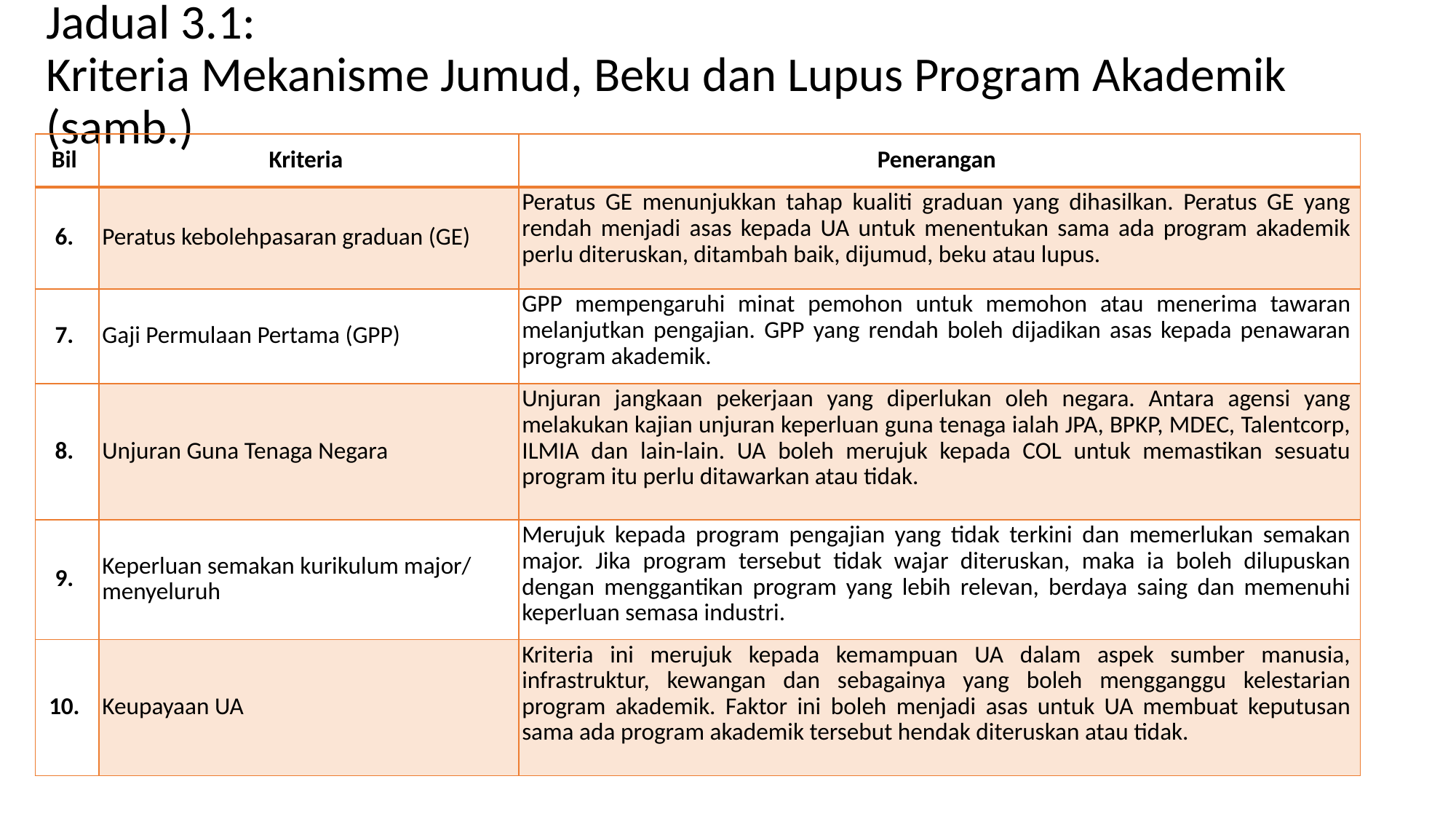

# Jadual 3.1: Kriteria Mekanisme Jumud, Beku dan Lupus Program Akademik (samb.)
| Bil | Kriteria | Penerangan |
| --- | --- | --- |
| 6. | Peratus kebolehpasaran graduan (GE) | Peratus GE menunjukkan tahap kualiti graduan yang dihasilkan. Peratus GE yang rendah menjadi asas kepada UA untuk menentukan sama ada program akademik perlu diteruskan, ditambah baik, dijumud, beku atau lupus. |
| 7. | Gaji Permulaan Pertama (GPP) | GPP mempengaruhi minat pemohon untuk memohon atau menerima tawaran melanjutkan pengajian. GPP yang rendah boleh dijadikan asas kepada penawaran program akademik. |
| 8. | Unjuran Guna Tenaga Negara | Unjuran jangkaan pekerjaan yang diperlukan oleh negara. Antara agensi yang melakukan kajian unjuran keperluan guna tenaga ialah JPA, BPKP, MDEC, Talentcorp, ILMIA dan lain-lain. UA boleh merujuk kepada COL untuk memastikan sesuatu program itu perlu ditawarkan atau tidak. |
| 9. | Keperluan semakan kurikulum major/ menyeluruh | Merujuk kepada program pengajian yang tidak terkini dan memerlukan semakan major. Jika program tersebut tidak wajar diteruskan, maka ia boleh dilupuskan dengan menggantikan program yang lebih relevan, berdaya saing dan memenuhi keperluan semasa industri. |
| 10. | Keupayaan UA | Kriteria ini merujuk kepada kemampuan UA dalam aspek sumber manusia, infrastruktur, kewangan dan sebagainya yang boleh mengganggu kelestarian program akademik. Faktor ini boleh menjadi asas untuk UA membuat keputusan sama ada program akademik tersebut hendak diteruskan atau tidak. |